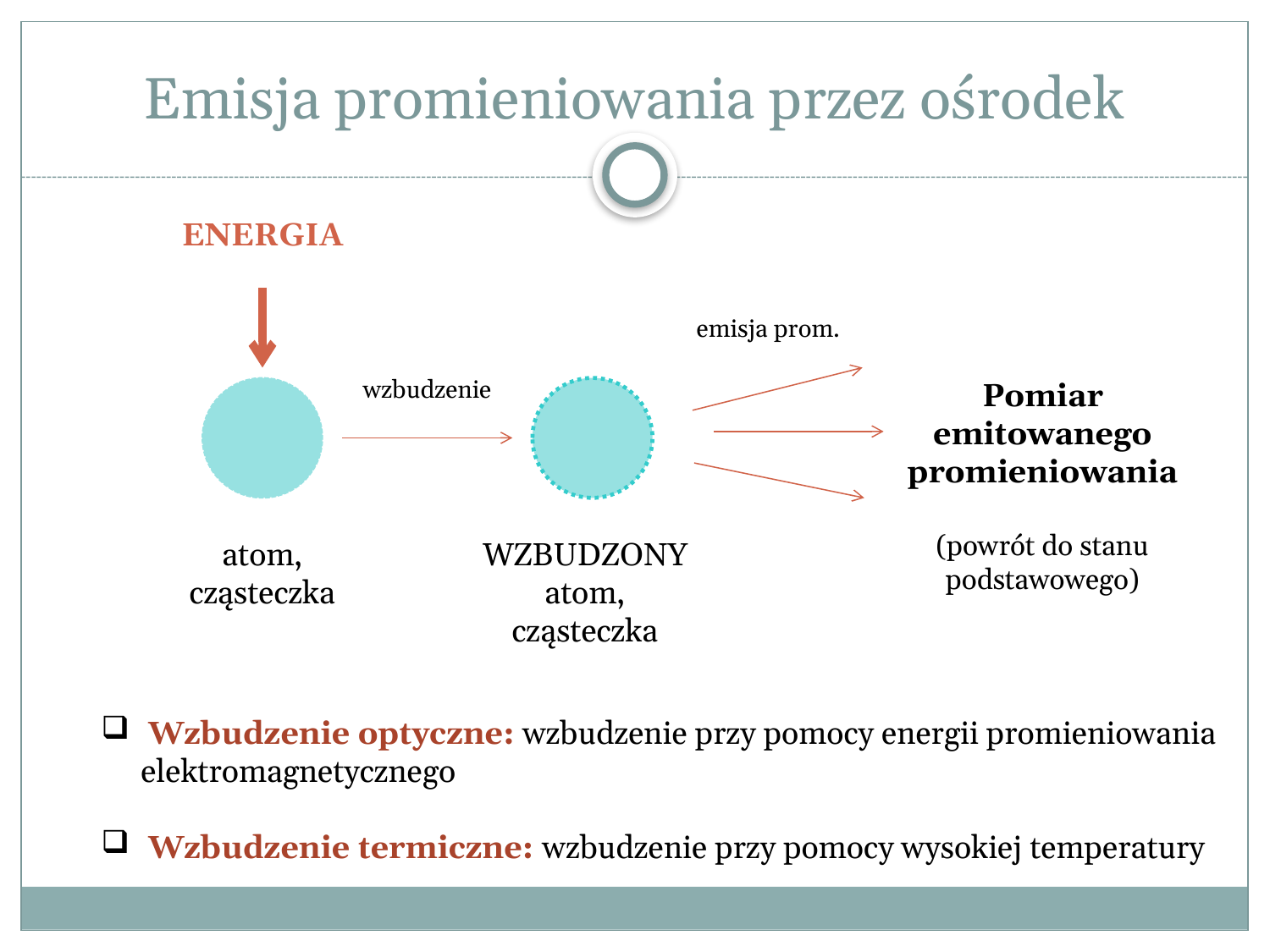

# Emisja promieniowania przez ośrodek
ENERGIA
emisja prom.
wzbudzenie
Pomiar emitowanego promieniowania

(powrót do stanu podstawowego)

atom,
cząsteczka

WZBUDZONY atom,
cząsteczka

 Wzbudzenie optyczne: wzbudzenie przy pomocy energii promieniowania elektromagnetycznego

 Wzbudzenie termiczne: wzbudzenie przy pomocy wysokiej temperatury